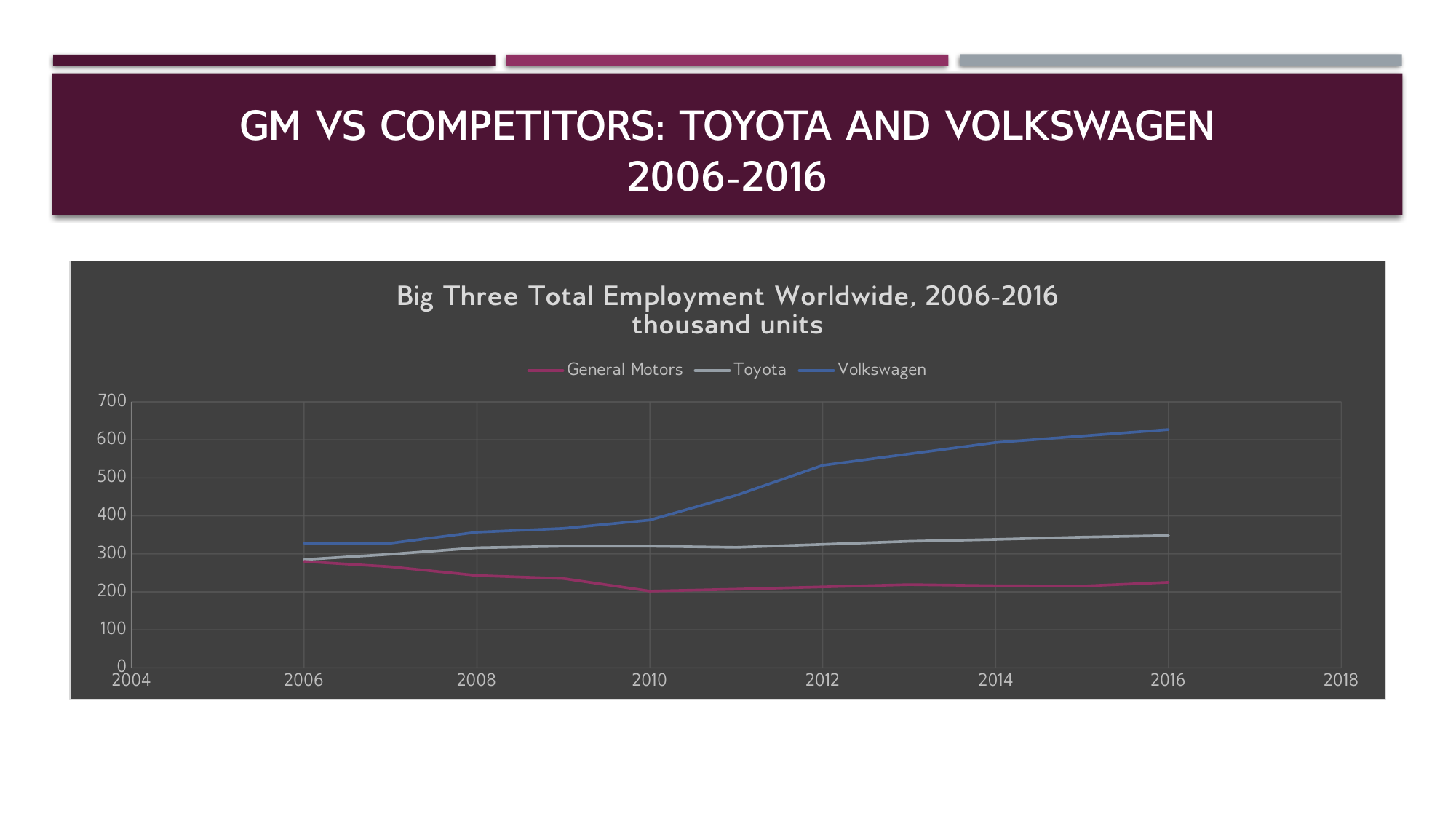

# GM vs competitors: Toyota and Volkswagen 2006-2016

### Chart: Big Three Total Employment Worldwide, 2006-2016
thousand units

| Category | General Motors | Toyota | Volkswagen |
|---|---|---|---|